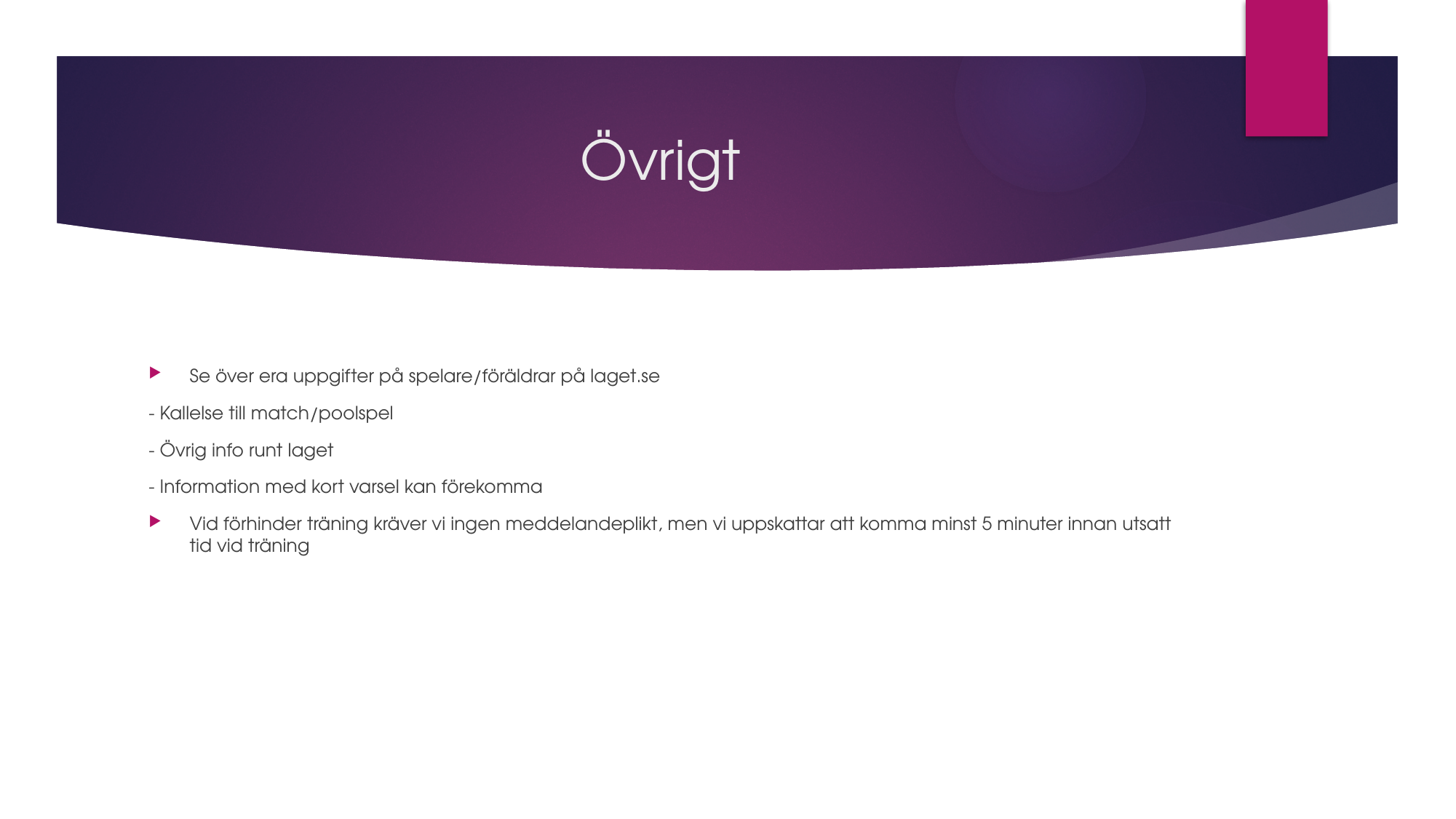

# Övrigt

Se över era uppgifter på spelare/föräldrar på laget.se
- Kallelse till match/poolspel
- Övrig info runt laget
- Information med kort varsel kan förekomma
Vid förhinder träning kräver vi ingen meddelandeplikt, men vi uppskattar att komma minst 5 minuter innan utsatt tid vid träning